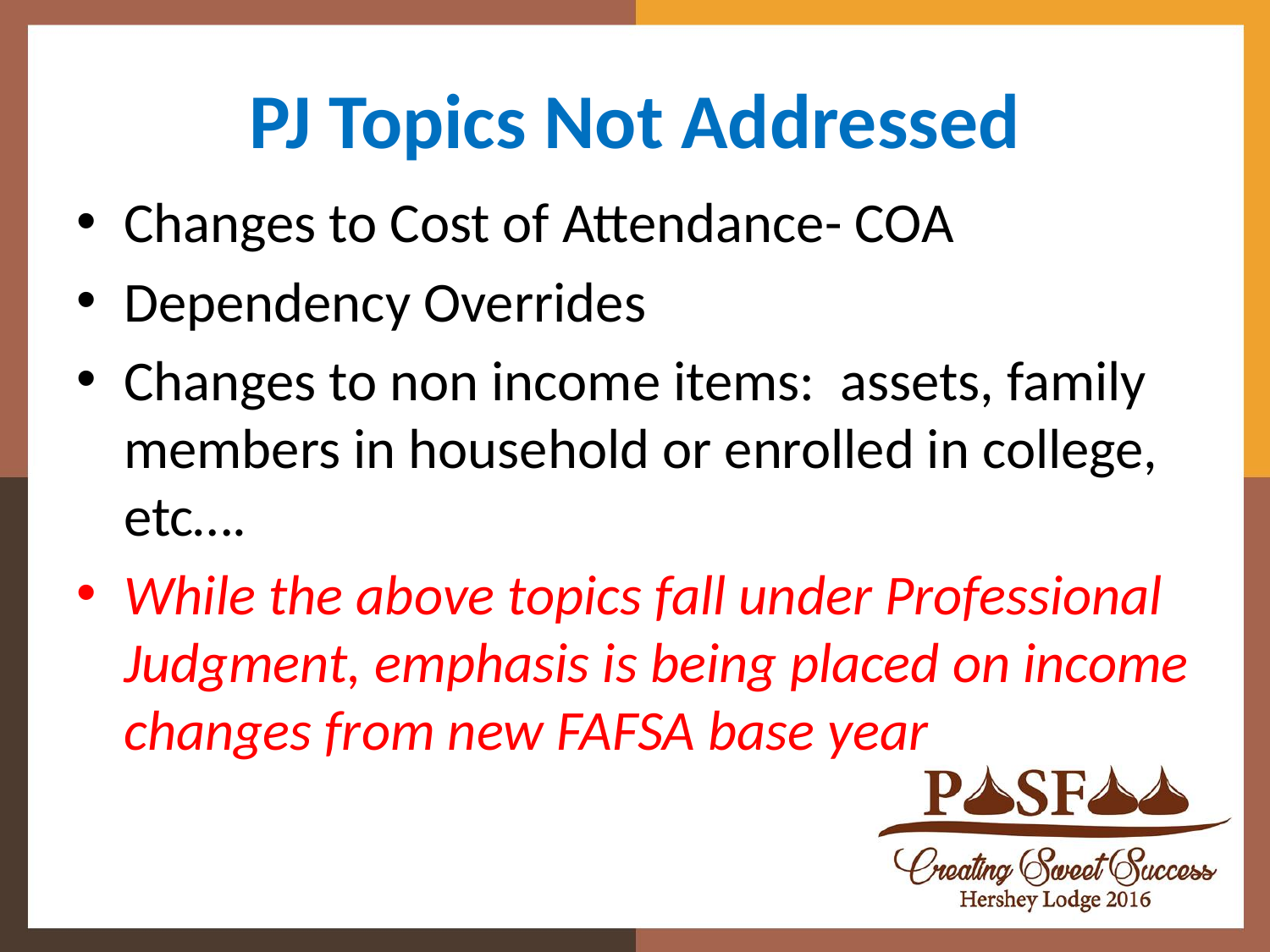

# PJ Topics Not Addressed
Changes to Cost of Attendance- COA
Dependency Overrides
Changes to non income items:  assets, family members in household or enrolled in college, etc….
While the above topics fall under Professional Judgment, emphasis is being placed on income changes from new FAFSA base year